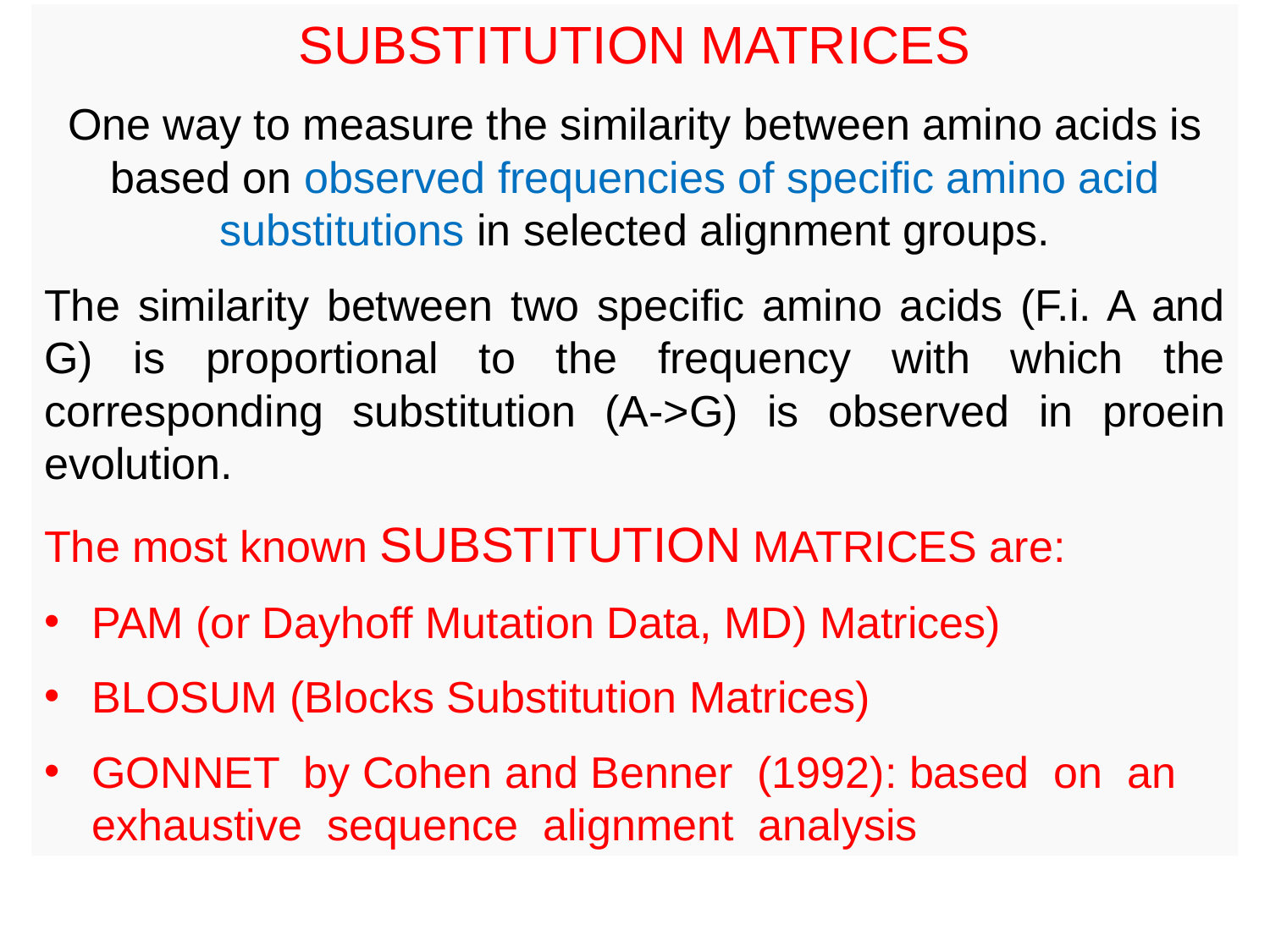

SUBSTITUTION MATRICES
One way to measure the similarity between amino acids is based on observed frequencies of specific amino acid substitutions in selected alignment groups.
The similarity between two specific amino acids (F.i. A and G) is proportional to the frequency with which the corresponding substitution (A->G) is observed in proein evolution.
The most known SUBSTITUTION MATRICES are:
PAM (or Dayhoff Mutation Data, MD) Matrices)
BLOSUM (Blocks Substitution Matrices)
GONNET  by Cohen and Benner  (1992): based  on  an  exhaustive  sequence  alignment  analysis